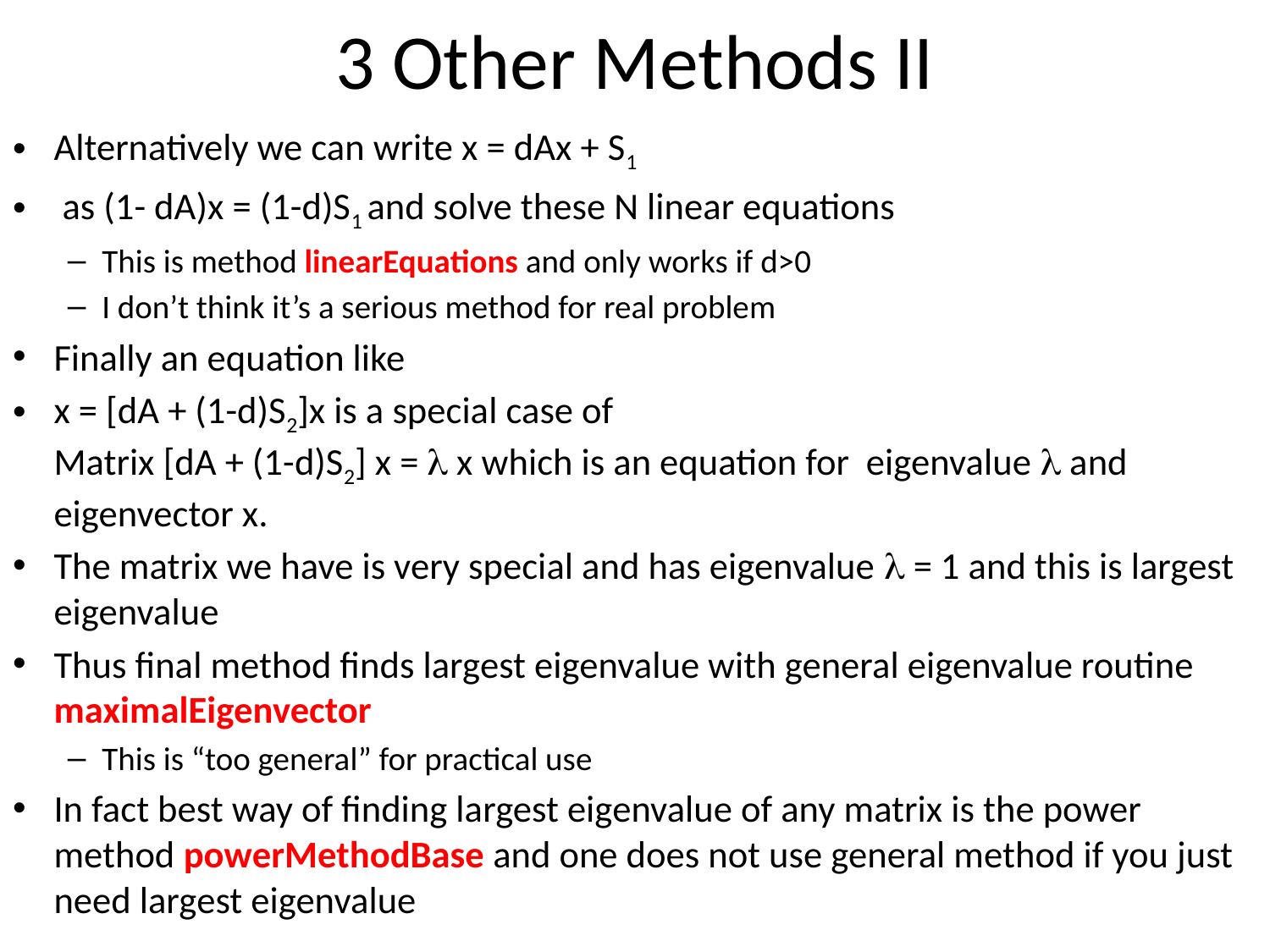

# 3 Other Methods II
Alternatively we can write x = dAx + S1
 as (1- dA)x = (1-d)S1 and solve these N linear equations
This is method linearEquations and only works if d>0
I don’t think it’s a serious method for real problem
Finally an equation like
x = [dA + (1-d)S2]x is a special case of
Matrix [dA + (1-d)S2] x = λ x which is an equation for  eigenvalue λ and eigenvector x.
The matrix we have is very special and has eigenvalue λ = 1 and this is largest eigenvalue
Thus final method finds largest eigenvalue with general eigenvalue routine maximalEigenvector
This is “too general” for practical use
In fact best way of finding largest eigenvalue of any matrix is the power method powerMethodBase and one does not use general method if you just need largest eigenvalue